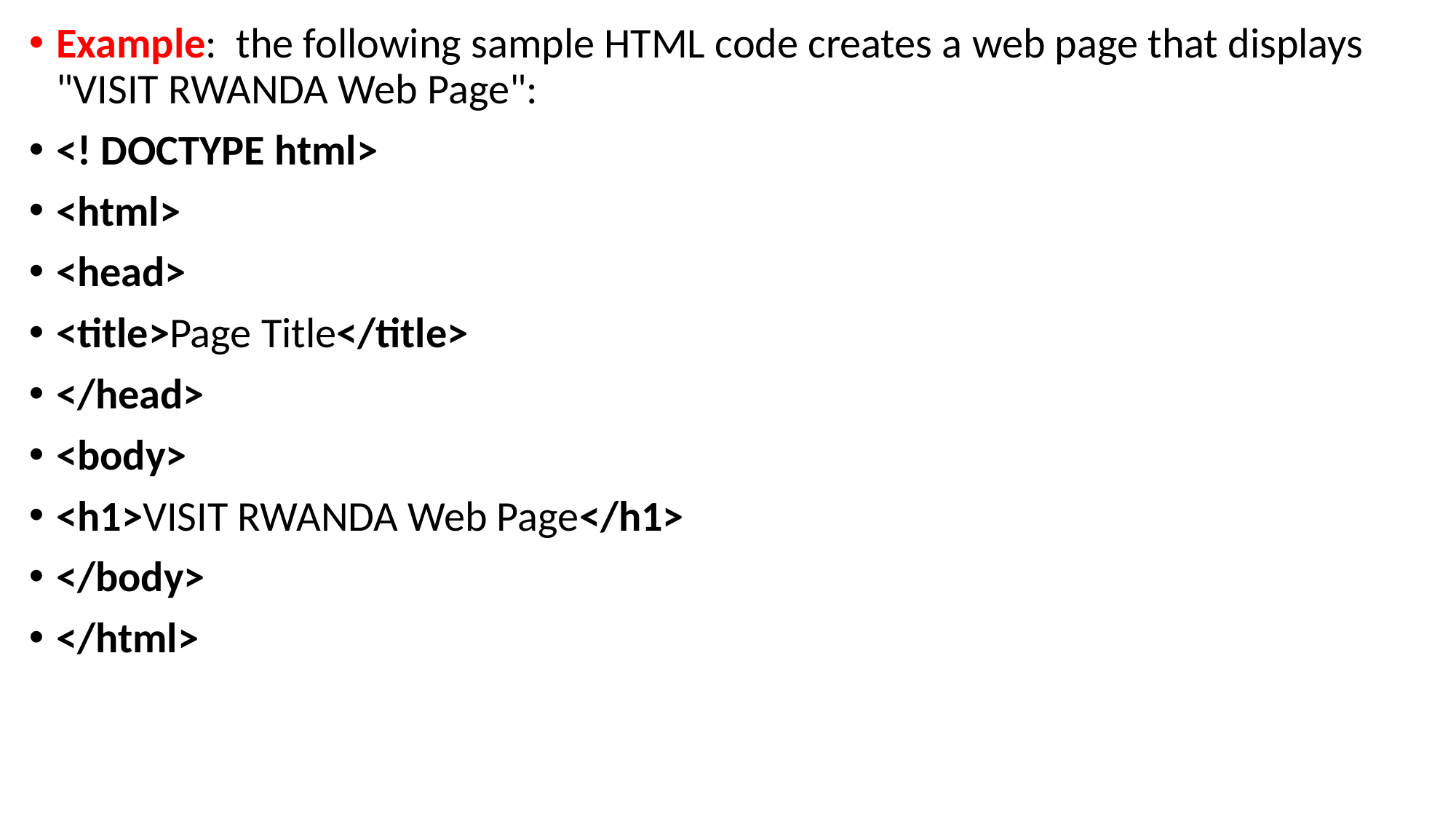

Example:  the following sample HTML code creates a web page that displays "VISIT RWANDA Web Page":
<! DOCTYPE html>
<html>
<head>
<title>Page Title</title>
</head>
<body>
<h1>VISIT RWANDA Web Page</h1>
</body>
</html>